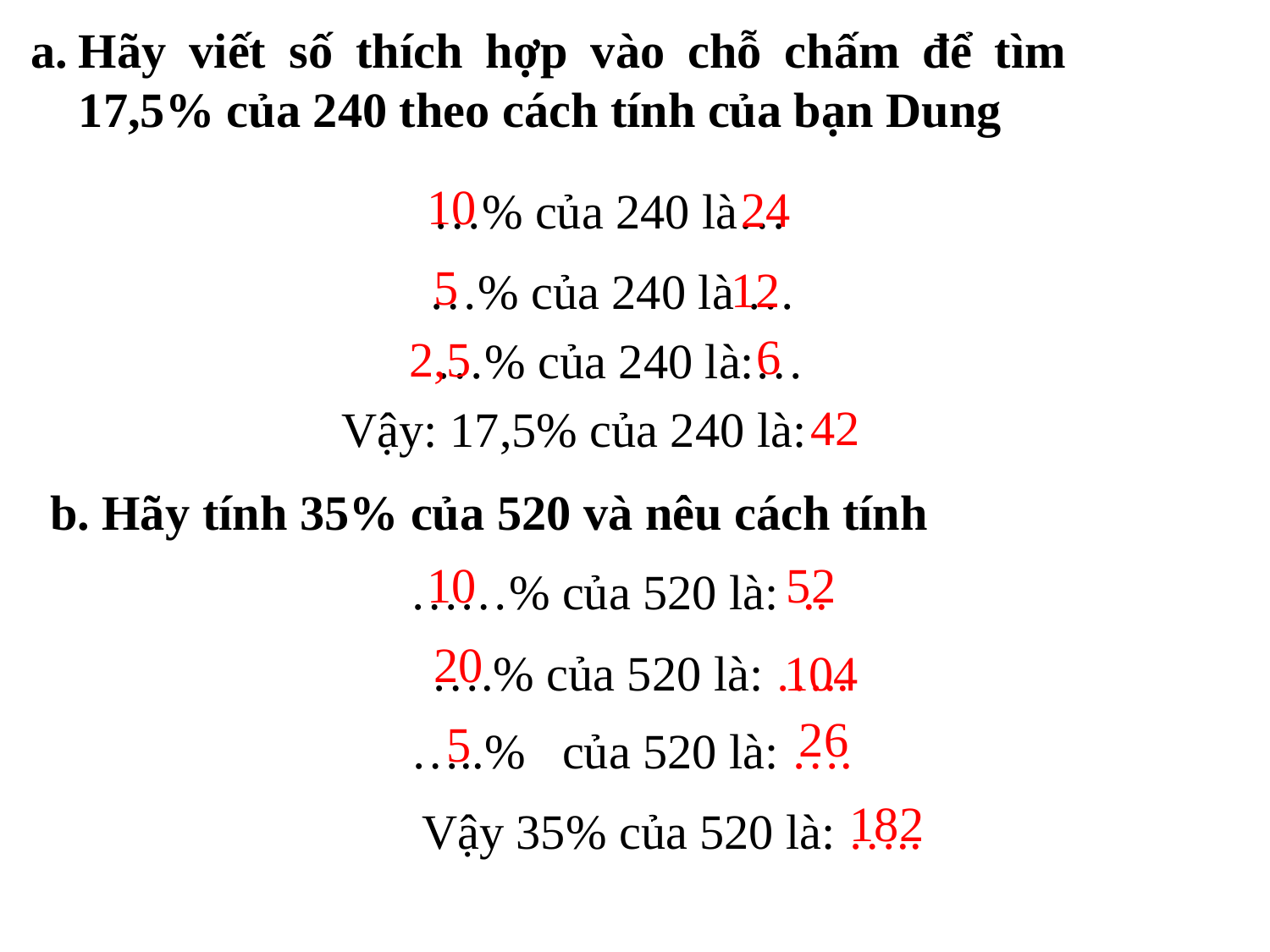

Hãy viết số thích hợp vào chỗ chấm để tìm 17,5% của 240 theo cách tính của bạn Dung
10
24
…% của 240 là…
5
12
…% của 240 là …
6
2,5
…% của 240 là:…
42
Vậy: 17,5% của 240 là:
b. Hãy tính 35% của 520 và nêu cách tính
52
10
……% của 520 là:  ..
20
….% của 520 là: …..
104

26
5
…..%   của 520 là: ….
182
Vậy 35% của 520 là: …..